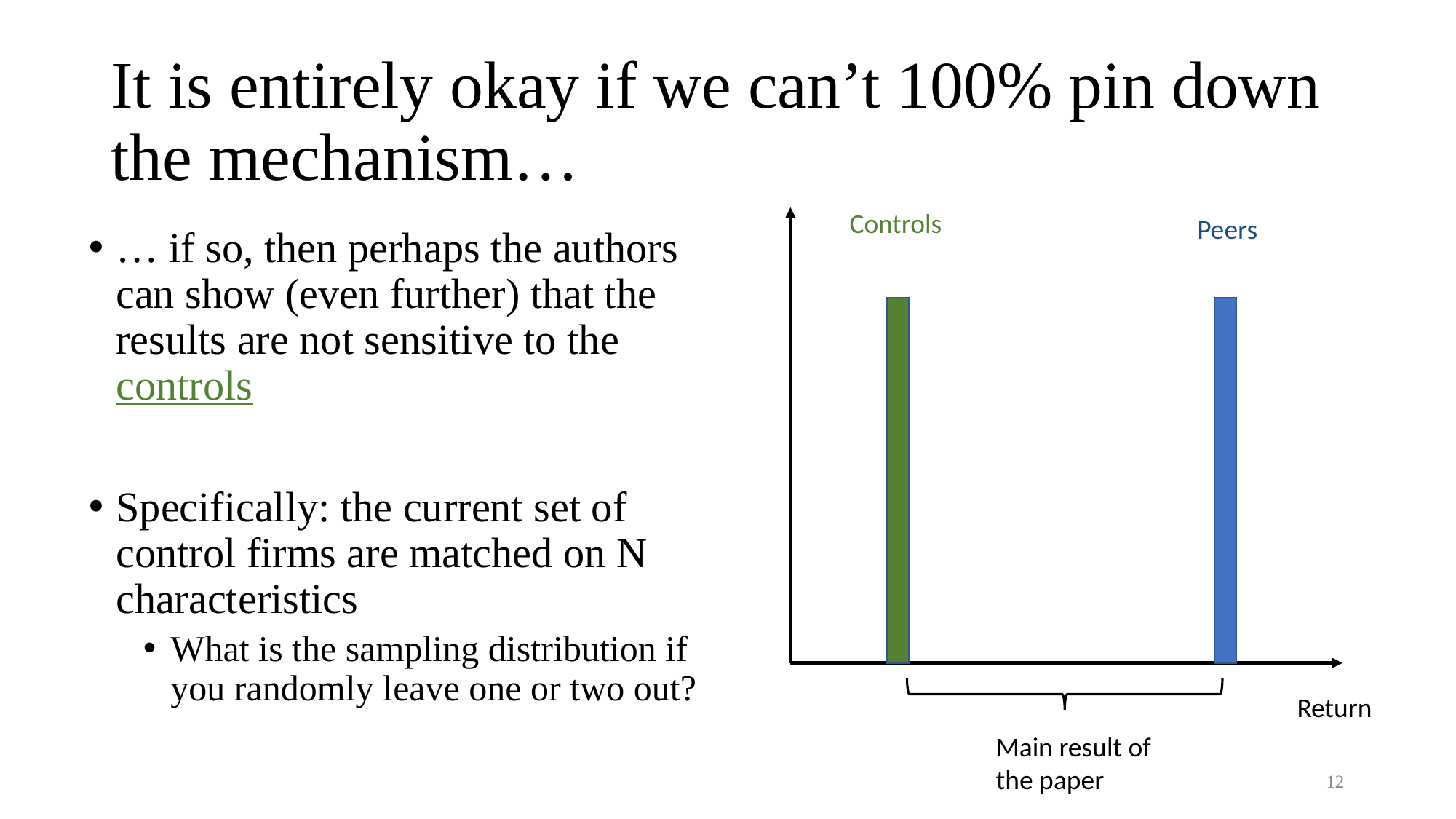

# It is entirely okay if we can’t 100% pin down the mechanism…
Controls
Peers
… if so, then perhaps the authors can show (even further) that the results are not sensitive to the controls

Specifically: the current set of control firms are matched on N characteristics
What is the sampling distribution if you randomly leave one or two out?

Return
Main result of the paper
12